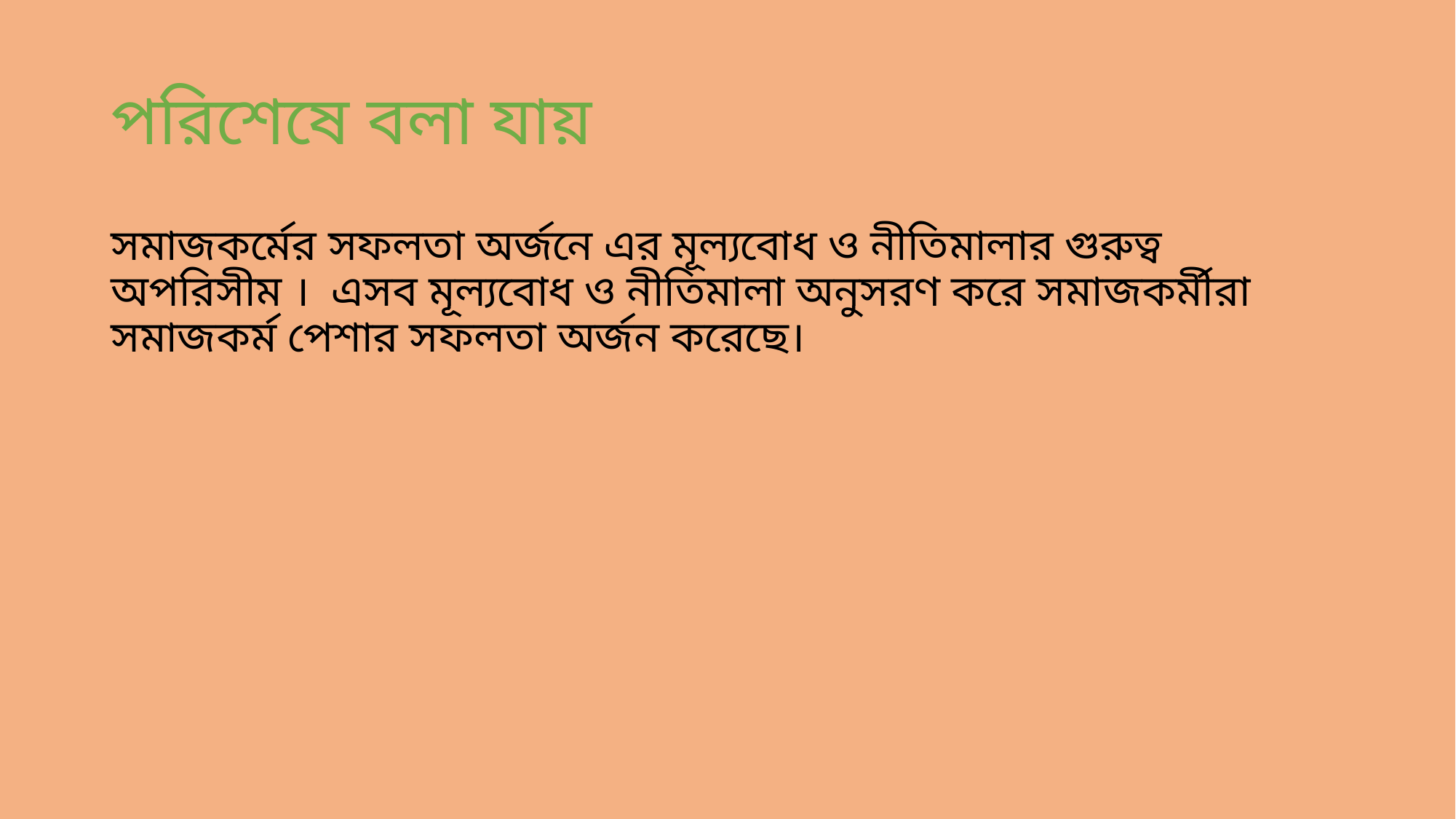

# পরিশেষে বলা যায়
সমাজকর্মের সফলতা অর্জনে এর মূল্যবোধ ও নীতিমালার গুরুত্ব অপরিসীম ।  এসব মূল্যবোধ ও নীতিমালা অনুসরণ করে সমাজকর্মীরা সমাজকর্ম পেশার সফলতা অর্জন করেছে।